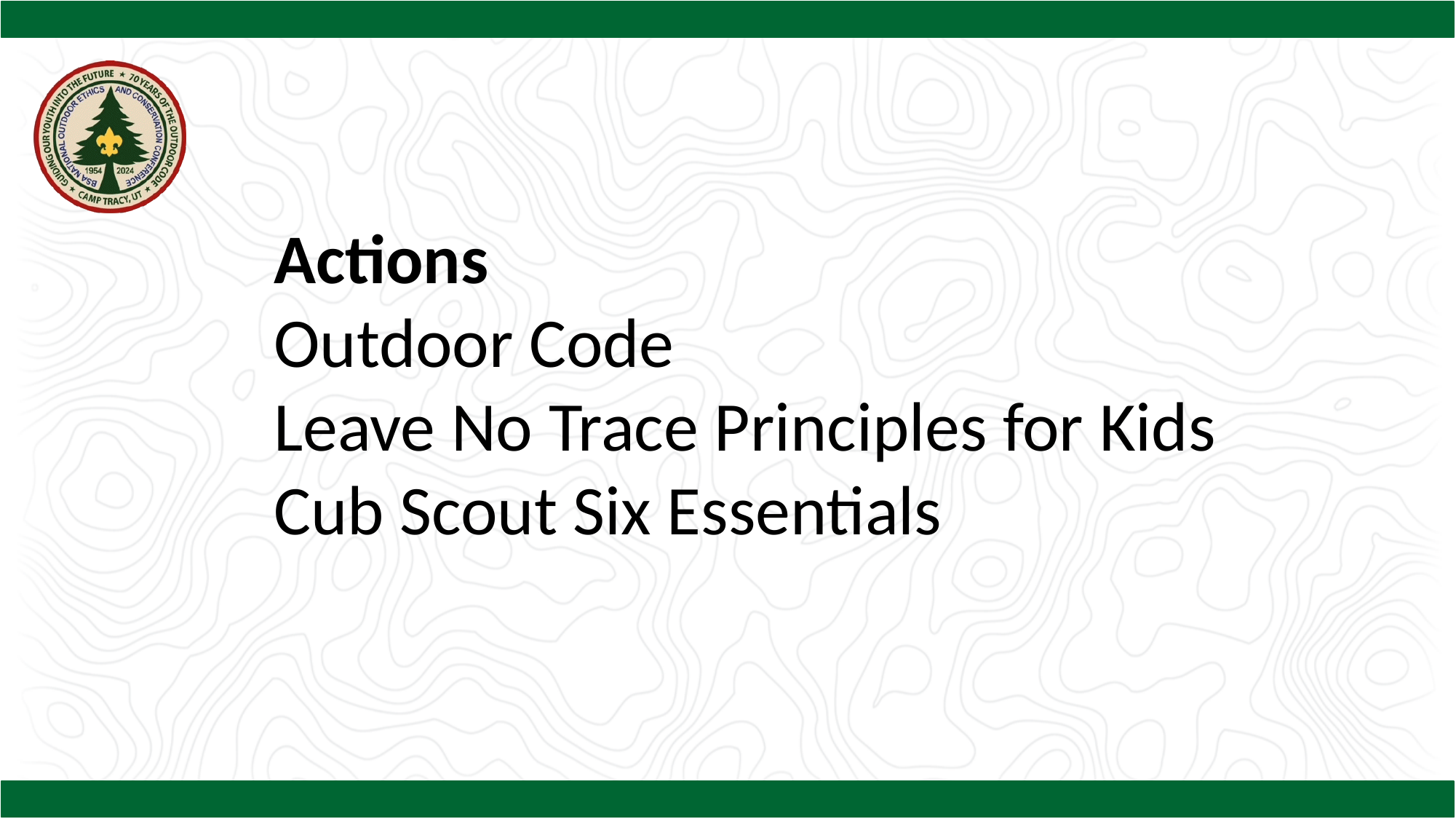

Actions
Outdoor Code
Leave No Trace Principles for Kids
Cub Scout Six Essentials